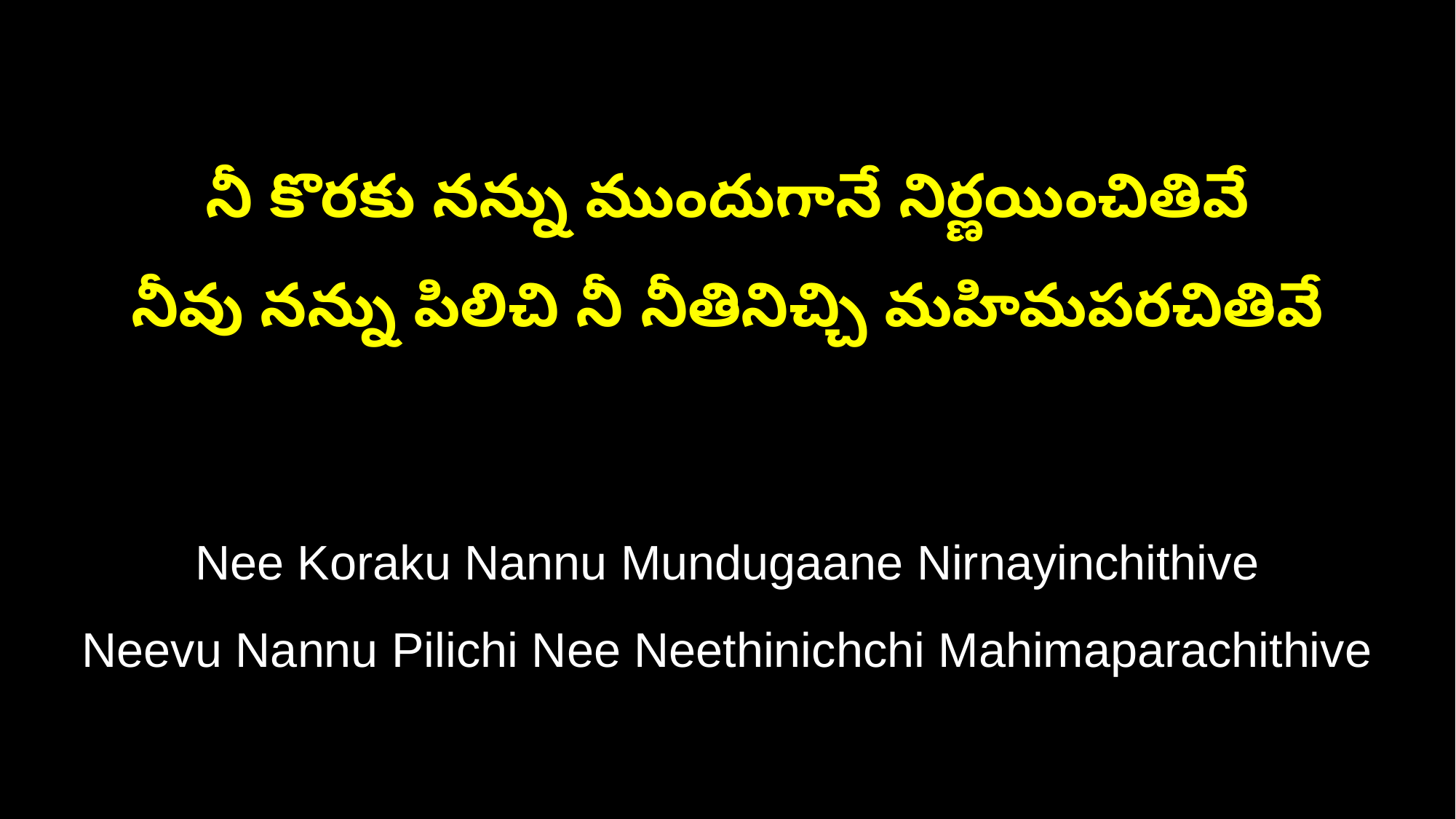

నీ కొరకు నన్ను ముందుగానే నిర్ణయించితివే
నీవు నన్ను పిలిచి నీ నీతినిచ్చి మహిమపరచితివే
Nee Koraku Nannu Mundugaane Nirnayinchithive
Neevu Nannu Pilichi Nee Neethinichchi Mahimaparachithive